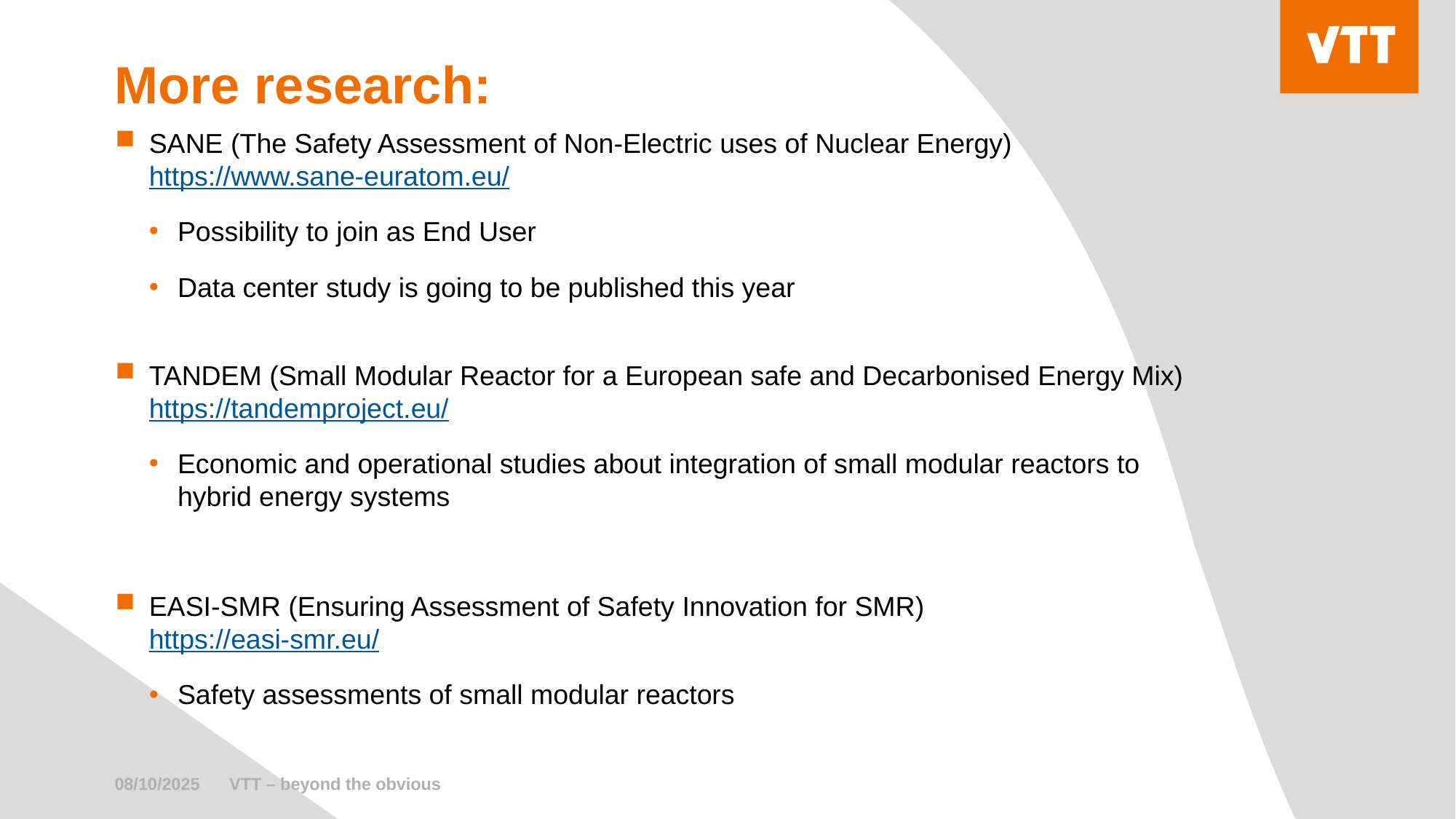

# More research:
SANE (The Safety Assessment of Non-Electric uses of Nuclear Energy)
https://www.sane-euratom.eu/
Possibility to join as End User
Data center study is going to be published this year
TANDEM (Small Modular Reactor for a European safe and Decarbonised Energy Mix) https://tandemproject.eu/
Economic and operational studies about integration of small modular reactors to hybrid energy systems

EASI-SMR (Ensuring Assessment of Safety Innovation for SMR)                      https://easi-smr.eu/
Safety assessments of small modular reactors
08/10/2025
VTT – beyond the obvious